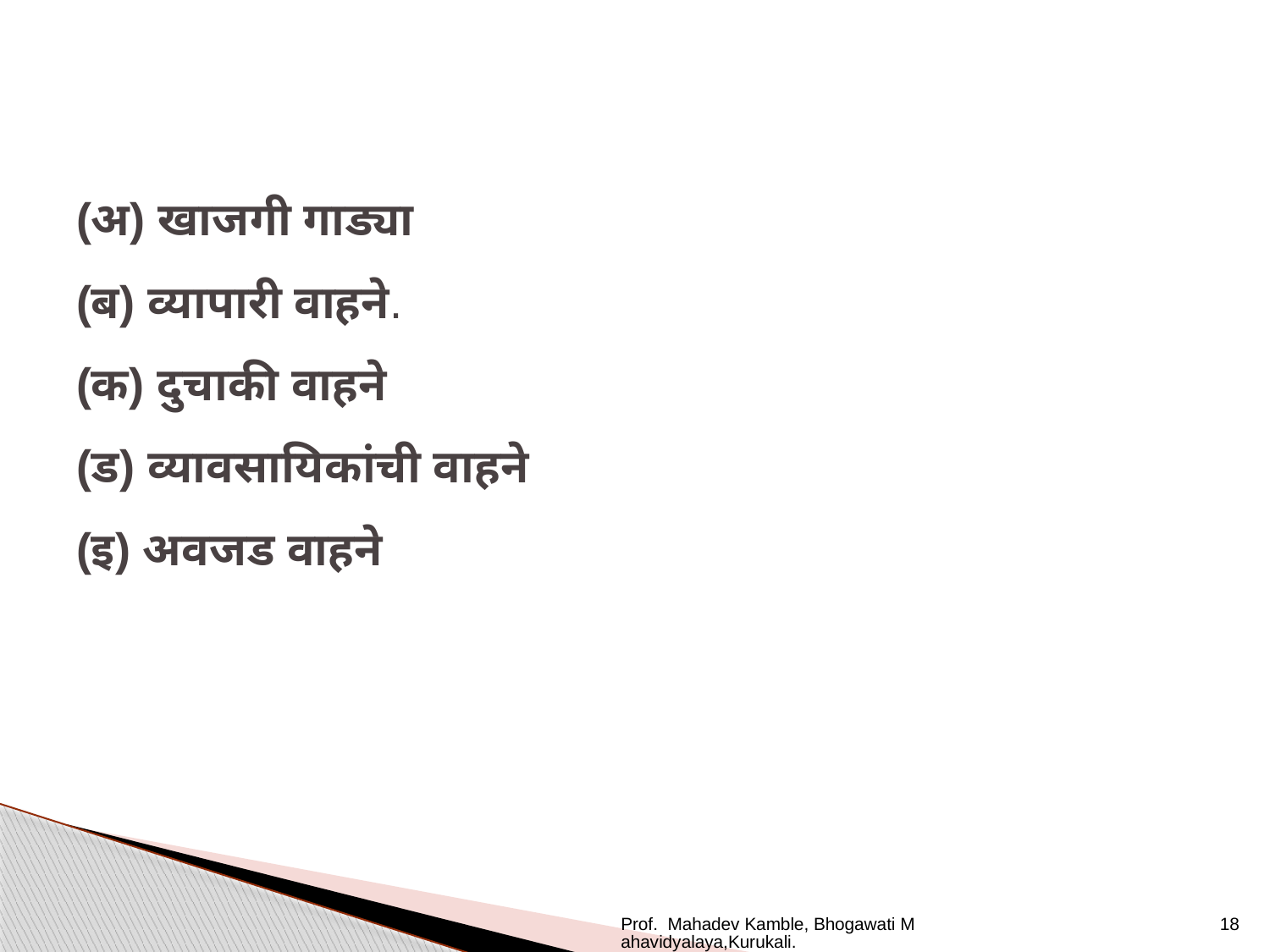

(अ) खाजगी गाड्या
(ब) व्यापारी वाहने.
(क) दुचाकी वाहने
(ड) व्यावसायिकांची वाहने
(इ) अवजड वाहने
Prof.  Mahadev Kamble, Bhogawati Mahavidyalaya,Kurukali.
18